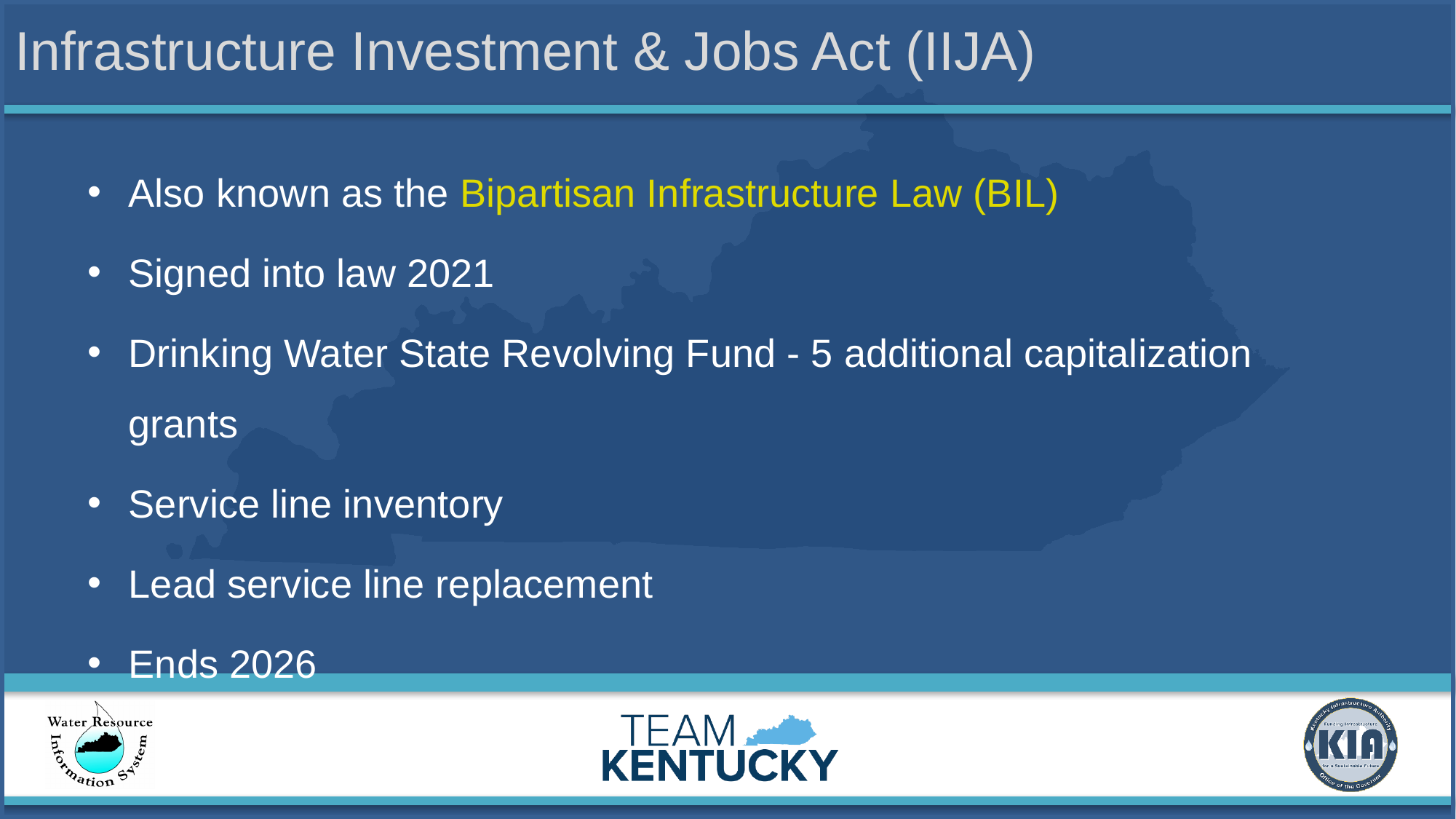

# Infrastructure Investment & Jobs Act (IIJA)
Also known as the Bipartisan Infrastructure Law (BIL)
Signed into law 2021
Drinking Water State Revolving Fund - 5 additional capitalization grants
Service line inventory
Lead service line replacement
Ends 2026